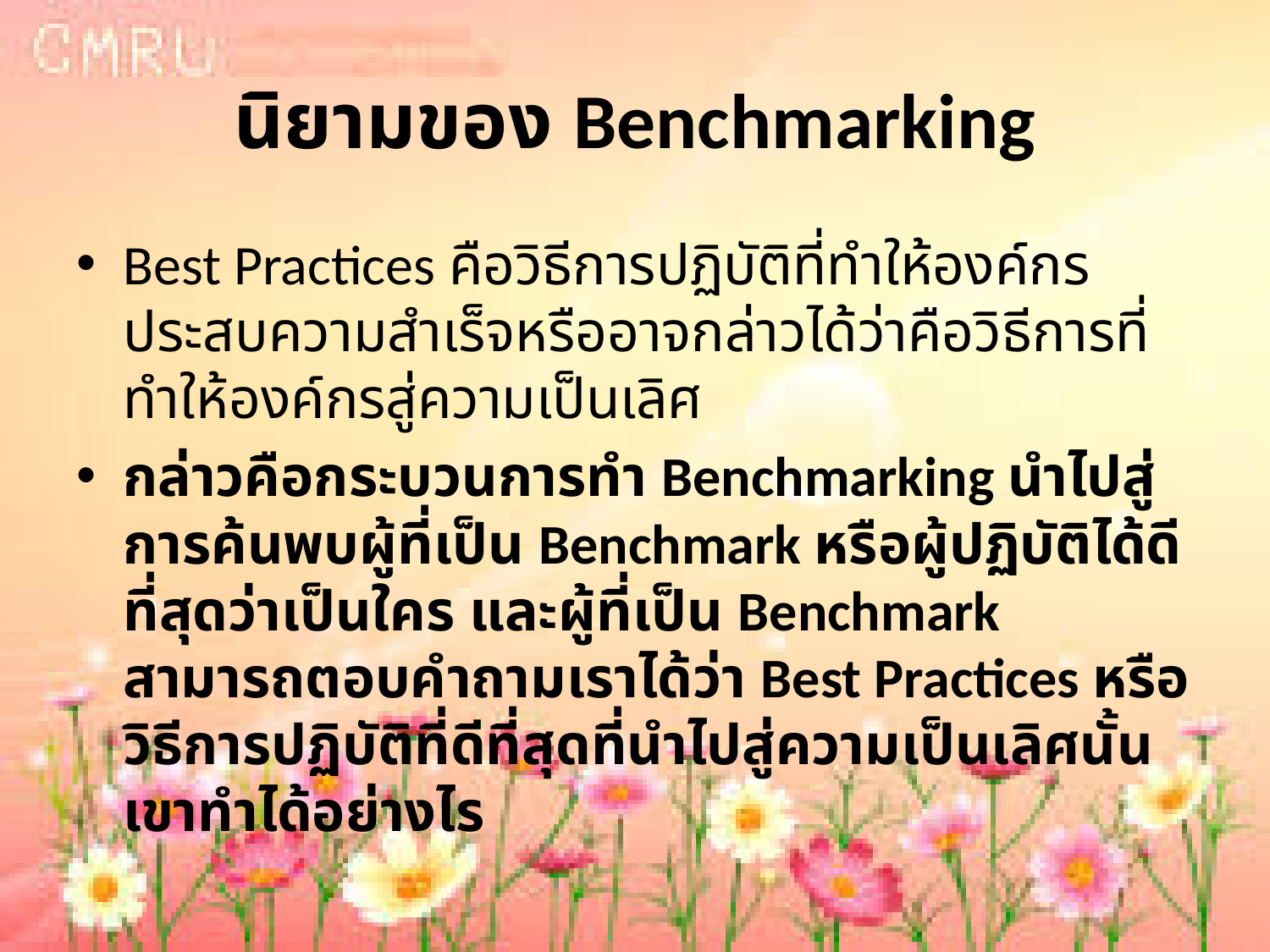

# นิยามของ Benchmarking
Best Practices คือวิธีการปฏิบัติที่ทำให้องค์กรประสบความสำเร็จหรืออาจกล่าวได้ว่าคือวิธีการที่ทำให้องค์กรสู่ความเป็นเลิศ
กล่าวคือกระบวนการทำ Benchmarking นำไปสู่การค้นพบผู้ที่เป็น Benchmark หรือผู้ปฏิบัติได้ดีที่สุดว่าเป็นใคร และผู้ที่เป็น Benchmark สามารถตอบคำถามเราได้ว่า Best Practices หรือวิธีการปฏิบัติที่ดีที่สุดที่นำไปสู่ความเป็นเลิศนั้นเขาทำได้อย่างไร